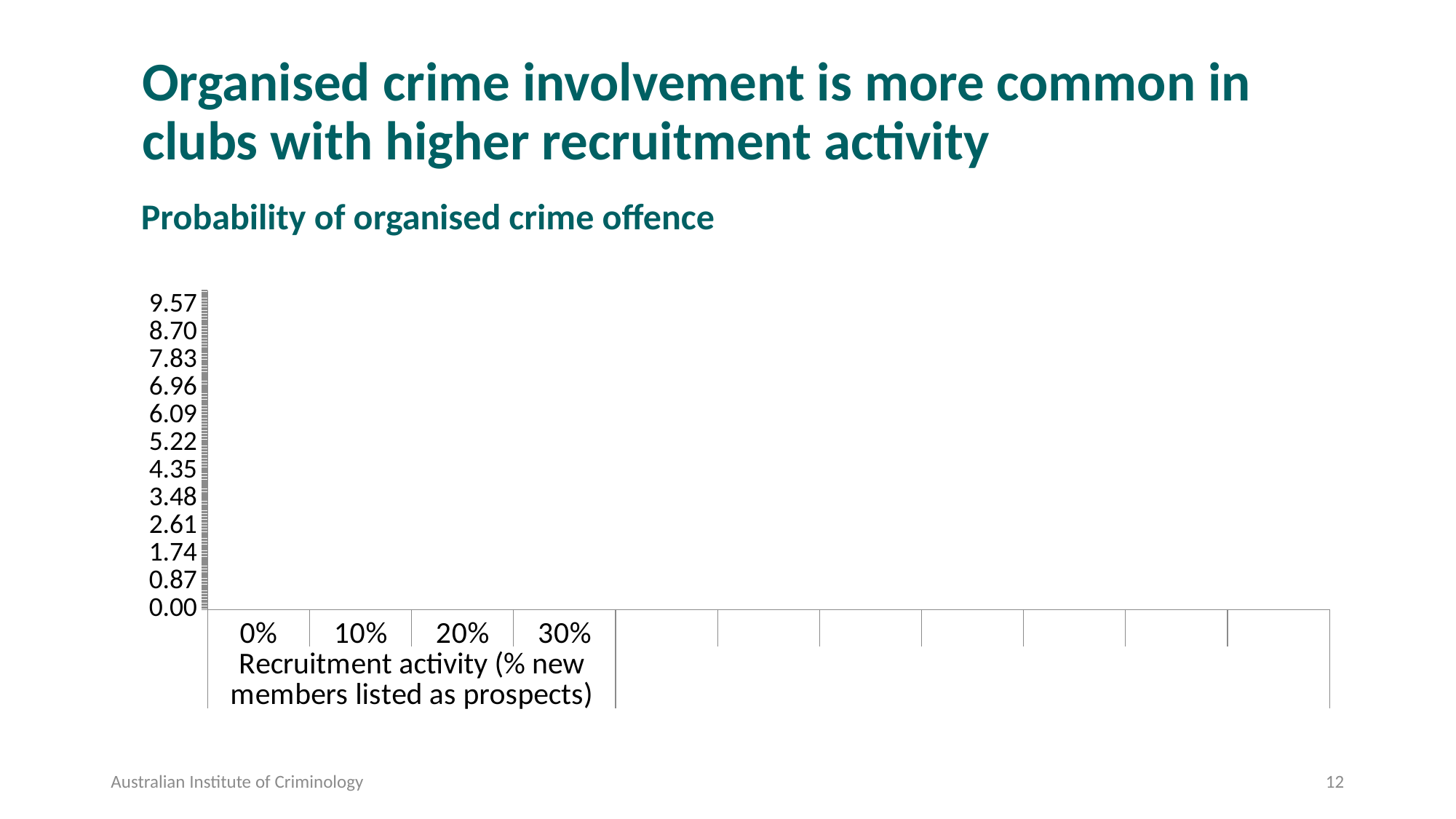

# Organised crime involvement is more common in clubs with higher recruitment activity
Probability of organised crime offence

### Chart

| Category | Percent |
|---|---|
| 0% | 0.066859 |
| 10% | 0.0881973 |
| 20% | 0.1148297 |
| 30% | 0.1473391 |
Australian Institute of Criminology
12